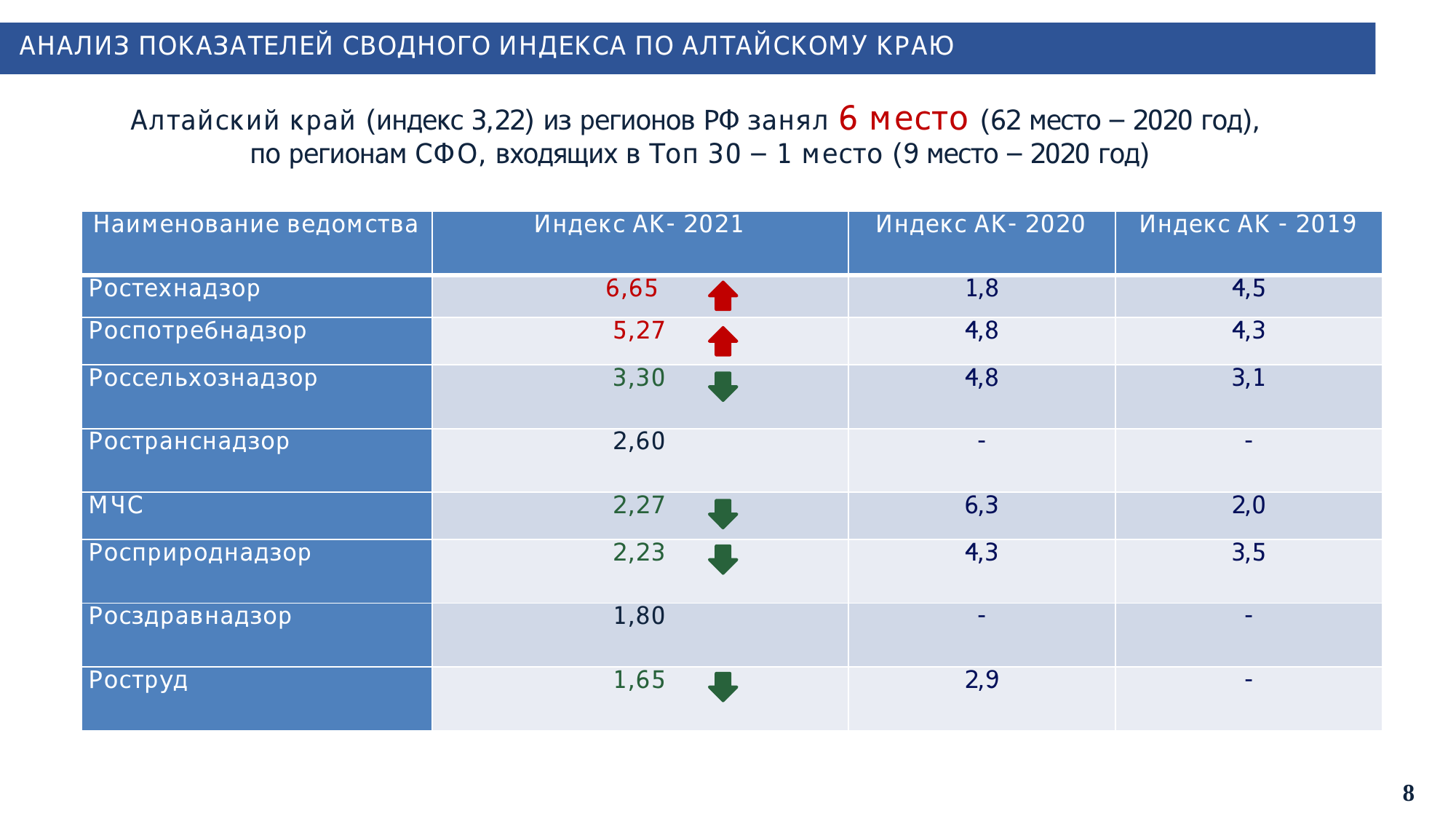

# АНАЛИЗ ПОКАЗАТЕЛЕЙ СВОДНОГО ИНДЕКСА ПО АЛТАЙСКОМУ КРАЮ
Алтайский край (индекс 3,22) из регионов РФ занял 6 место (62 место – 2020 год),
по регионам СФО, входящих в Топ 30 – 1 место (9 место – 2020 год)
| Наименование ведомства | Индекс АК- 2021 | Индекс АК- 2020 | Индекс АК - 2019 |
| --- | --- | --- | --- |
| Ростехнадзор | 6,65 | 1,8 | 4,5 |
| Роспотребнадзор | 5,27 | 4,8 | 4,3 |
| Россельхознадзор | 3,30 | 4,8 | 3,1 |
| Ространснадзор | 2,60 | - | - |
| МЧС | 2,27 | 6,3 | 2,0 |
| Росприроднадзор | 2,23 | 4,3 | 3,5 |
| Росздравнадзор | 1,80 | - | - |
| Роструд | 1,65 | 2,9 | - |

8